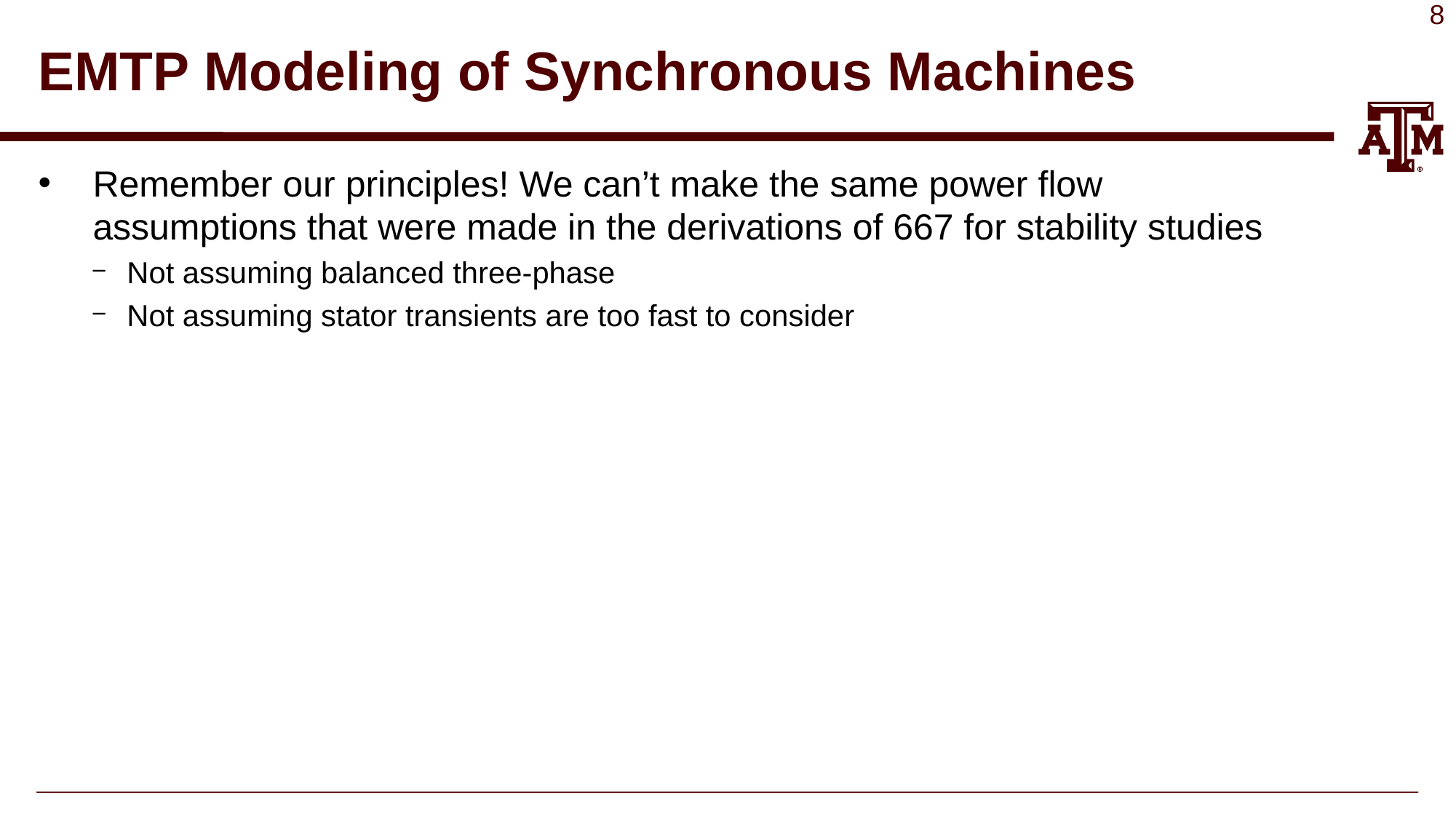

# EMTP Modeling of Synchronous Machines
Remember our principles! We can’t make the same power flow assumptions that were made in the derivations of 667 for stability studies
Not assuming balanced three-phase
Not assuming stator transients are too fast to consider